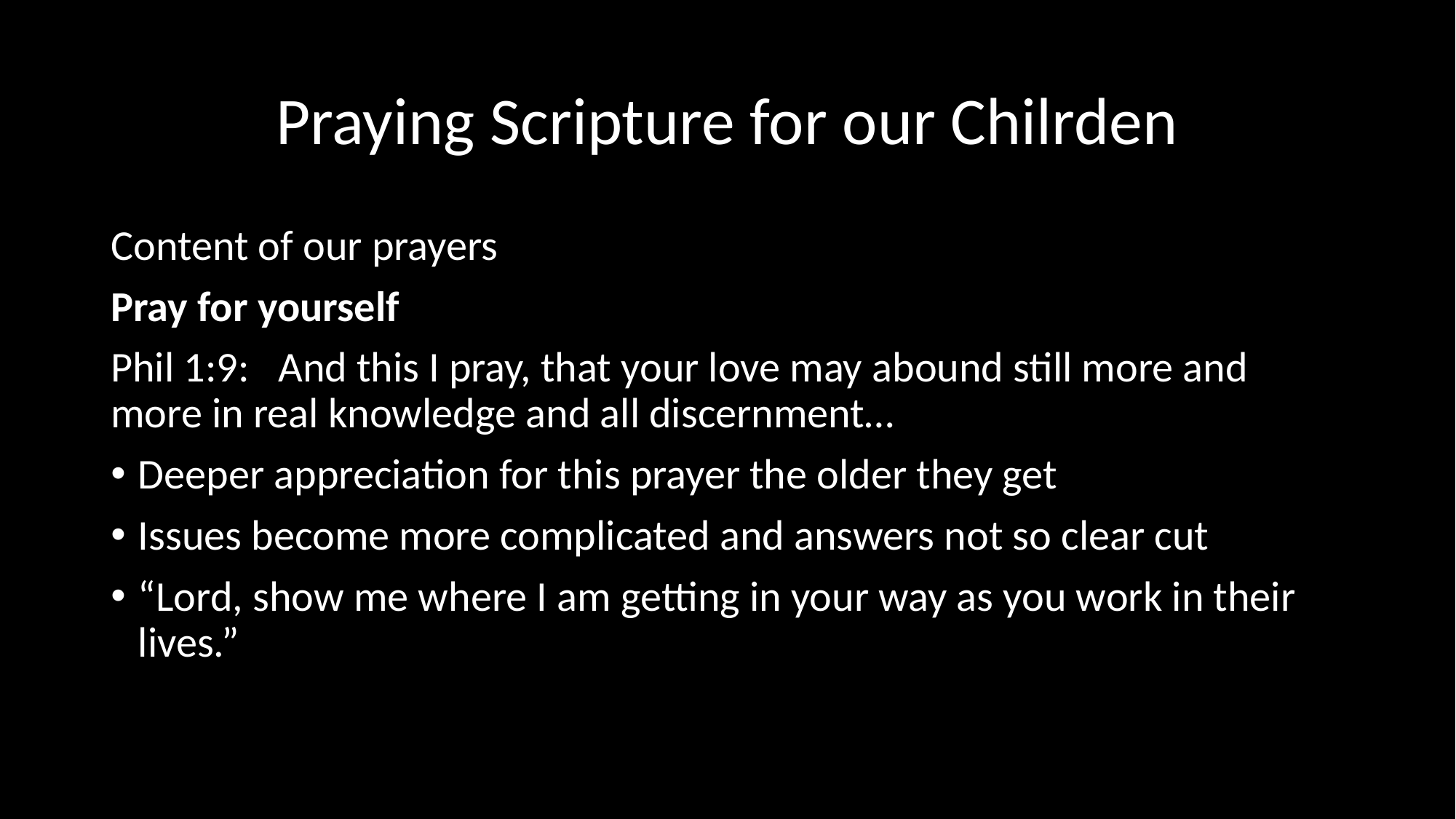

# Praying Scripture for our Chilrden
Content of our prayers
Pray for yourself
Phil 1:9:   And this I pray, that your love may abound still more and more in real knowledge and all discernment…
Deeper appreciation for this prayer the older they get
Issues become more complicated and answers not so clear cut
“Lord, show me where I am getting in your way as you work in their lives.”